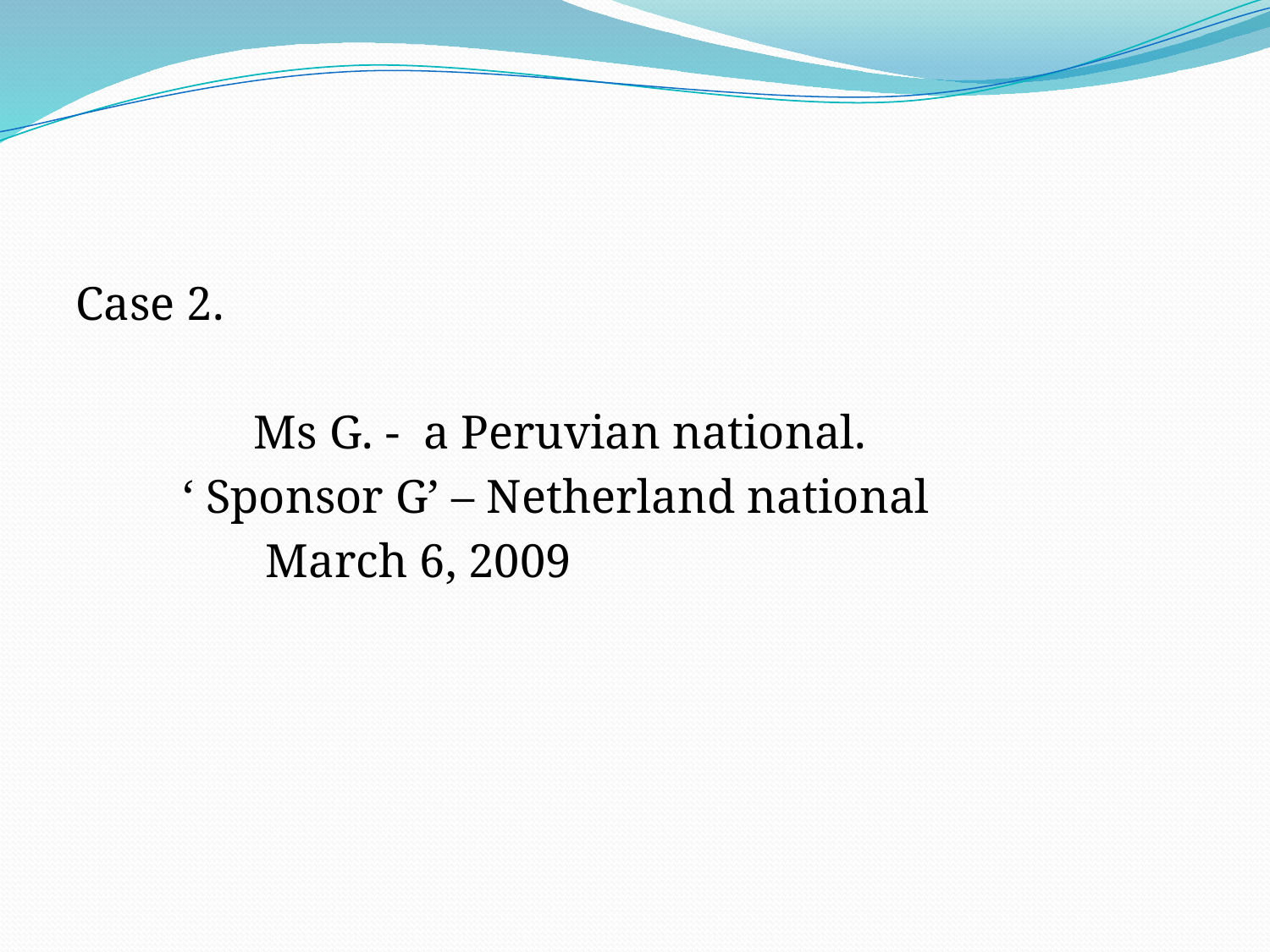

#
Case 2.

               Ms G. -  a Peruvian national.
         ‘ Sponsor G’ – Netherland national
                March 6, 2009